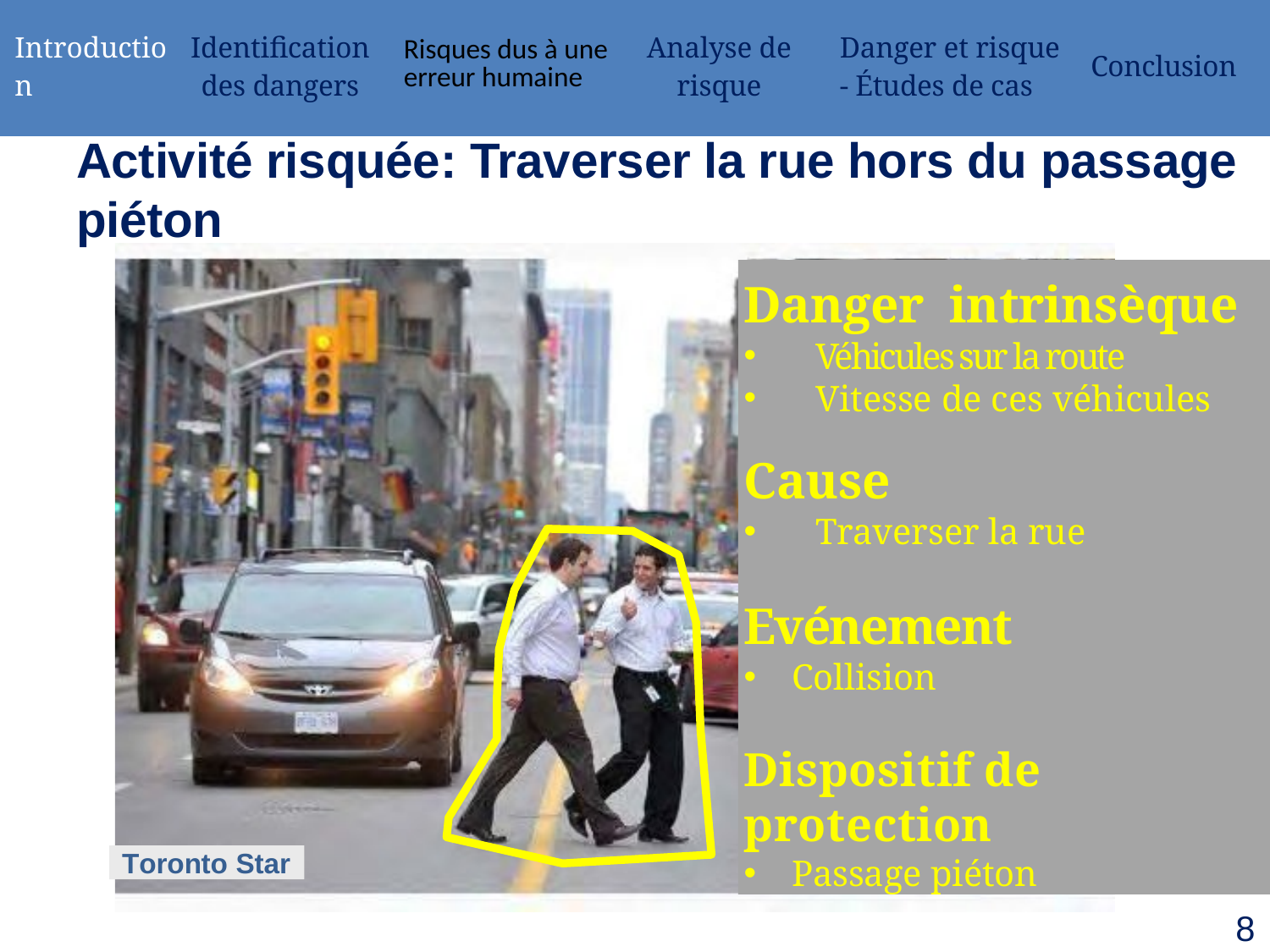

| Introduction | Identification des dangers | Risques dus à une erreur humaine | Analyse de risque | Danger et risque - Études de cas | Conclusion |
| --- | --- | --- | --- | --- | --- |
# Activité risquée: Traverser la rue hors du passage piéton

Danger  intrinsèque
Véhicules sur la route
Vitesse de ces véhicules
Cause
Traverser la rue

Evénement
Collision

Dispositif de protection
Passage piéton

Toronto Star
8